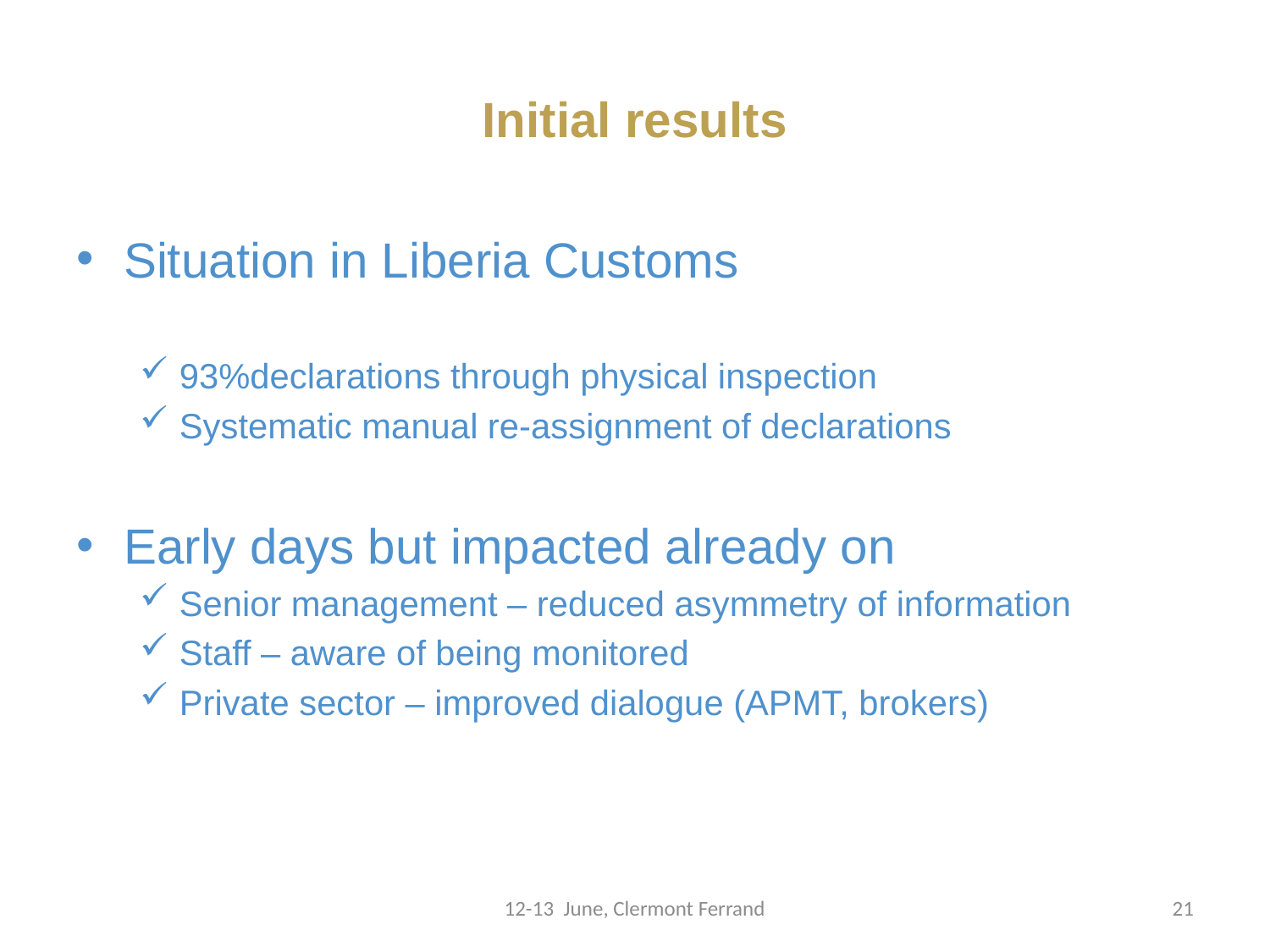

# Initial results
Situation in Liberia Customs

93%declarations through physical inspection
Systematic manual re-assignment of declarations

Early days but impacted already on
Senior management – reduced asymmetry of information
Staff – aware of being monitored
Private sector – improved dialogue (APMT, brokers)

12-13  June, Clermont Ferrand
21